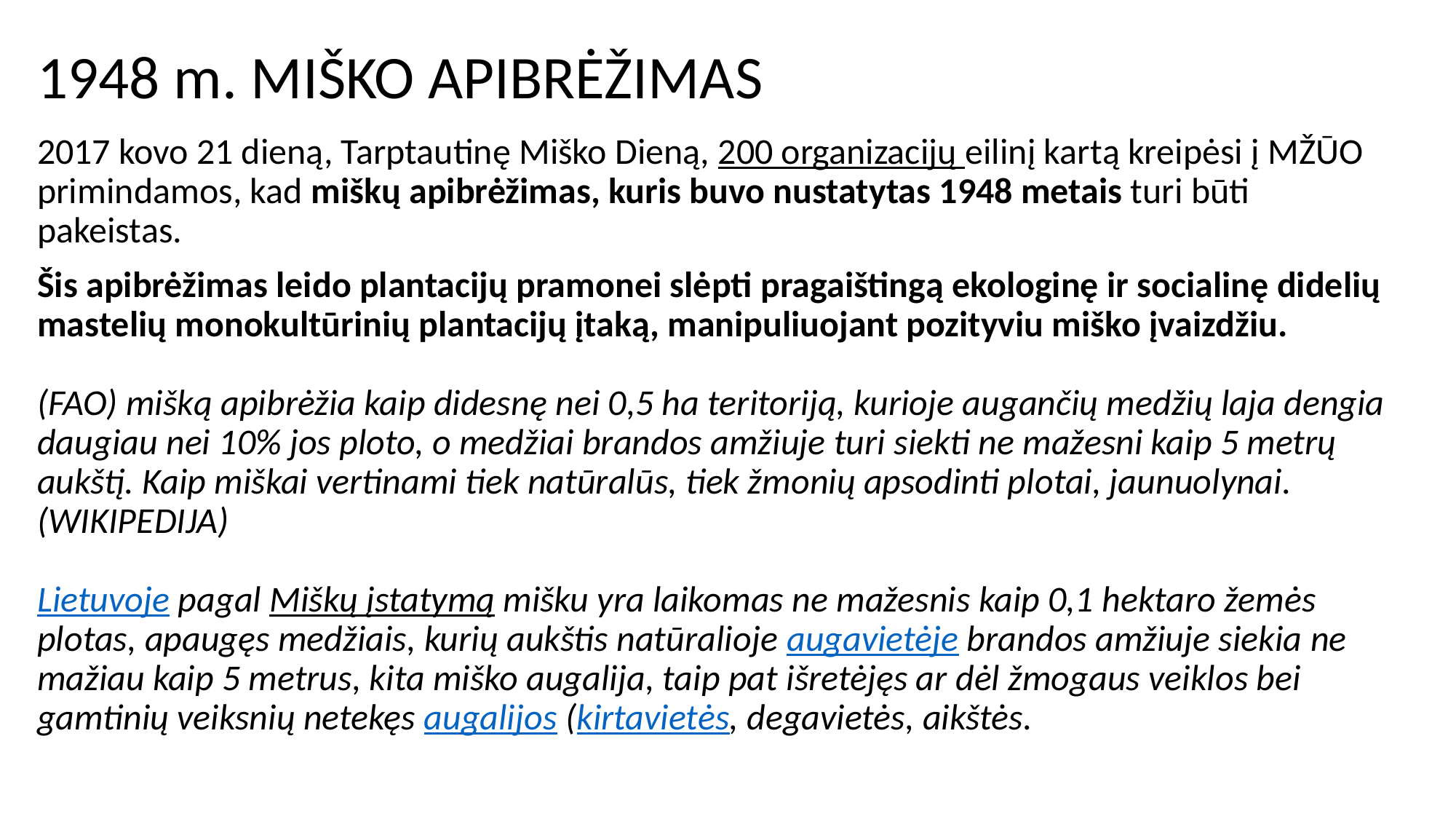

# 1948 m. MIŠKO APIBRĖŽIMAS
2017 kovo 21 dieną, Tarptautinę Miško Dieną, 200 organizacijų eilinį kartą kreipėsi į MŽŪO primindamos, kad miškų apibrėžimas, kuris buvo nustatytas 1948 metais turi būti pakeistas.
Šis apibrėžimas leido plantacijų pramonei slėpti pragaištingą ekologinę ir socialinę didelių mastelių monokultūrinių plantacijų įtaką, manipuliuojant pozityviu miško įvaizdžiu. 
(FAO) mišką apibrėžia kaip didesnę nei 0,5 ha teritoriją, kurioje augančių medžių laja dengia daugiau nei 10% jos ploto, o medžiai brandos amžiuje turi siekti ne mažesni kaip 5 metrų aukštį. Kaip miškai vertinami tiek natūralūs, tiek žmonių apsodinti plotai, jaunuolynai. (WIKIPEDIJA)
Lietuvoje pagal Miškų įstatymą mišku yra laikomas ne mažesnis kaip 0,1 hektaro žemės plotas, apaugęs medžiais, kurių aukštis natūralioje augavietėje brandos amžiuje siekia ne mažiau kaip 5 metrus, kita miško augalija, taip pat išretėjęs ar dėl žmogaus veiklos bei gamtinių veiksnių netekęs augalijos (kirtavietės, degavietės, aikštės.